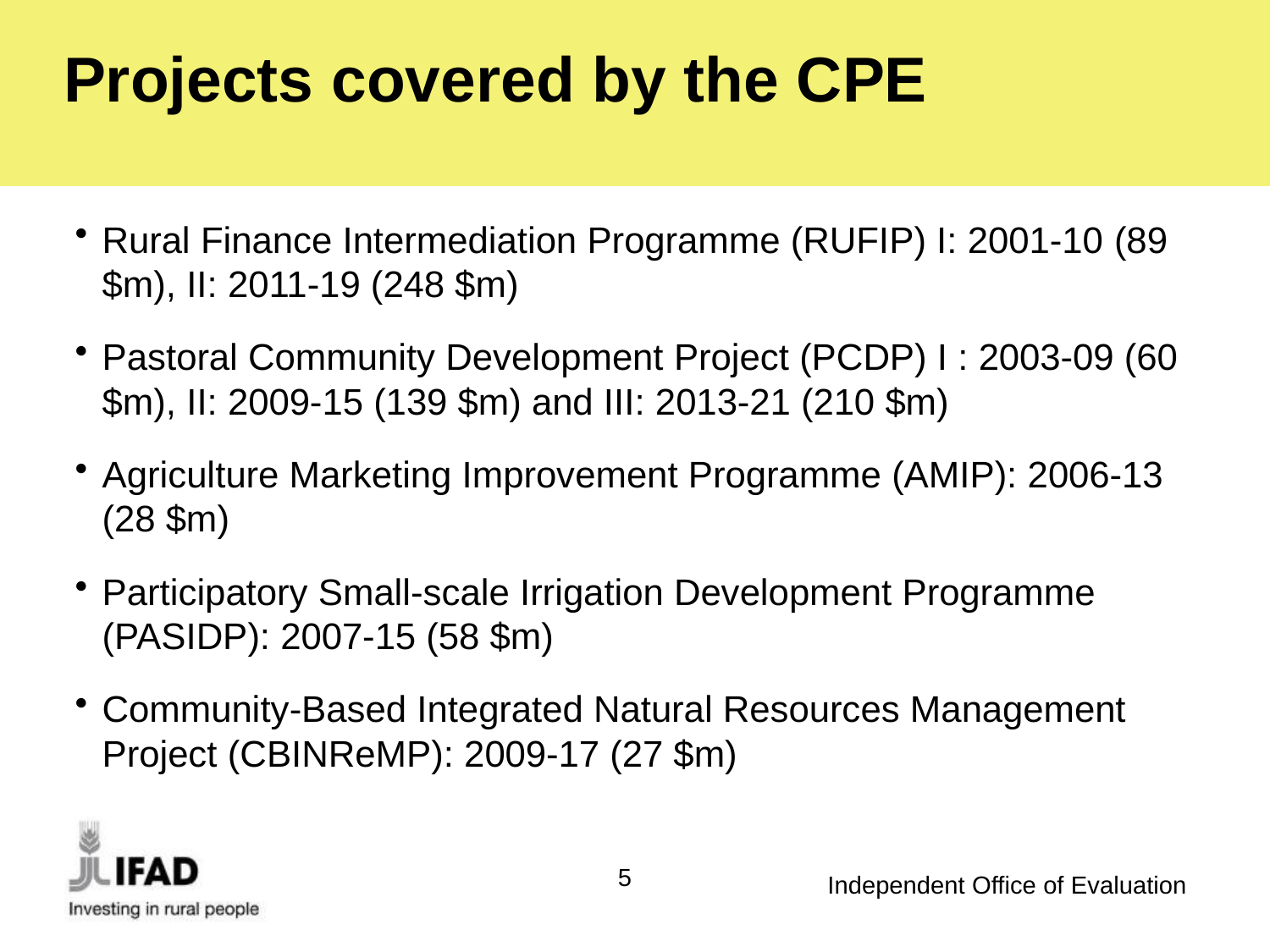

# Projects covered by the CPE
Rural Finance Intermediation Programme (RUFIP) I: 2001-10 (89 $m), II: 2011-19 (248 $m)
Pastoral Community Development Project (PCDP) I : 2003-09 (60 $m), II: 2009-15 (139 $m) and III: 2013-21 (210 $m)
Agriculture Marketing Improvement Programme (AMIP): 2006-13 (28 $m)
Participatory Small-scale Irrigation Development Programme (PASIDP): 2007-15 (58 $m)
Community-Based Integrated Natural Resources Management Project (CBINReMP): 2009-17 (27 $m)